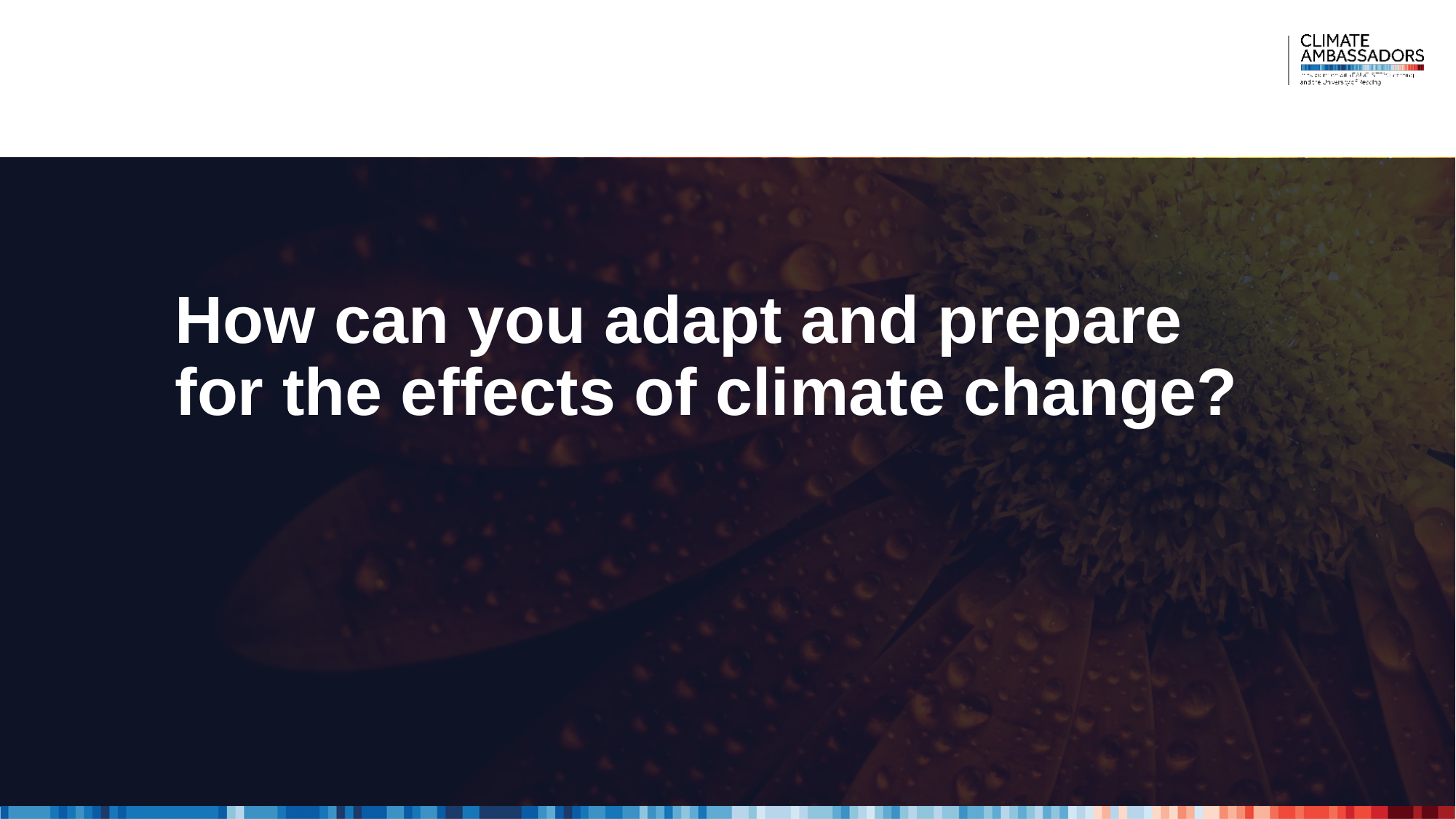

# How can you adapt and prepare for the effects of climate change?